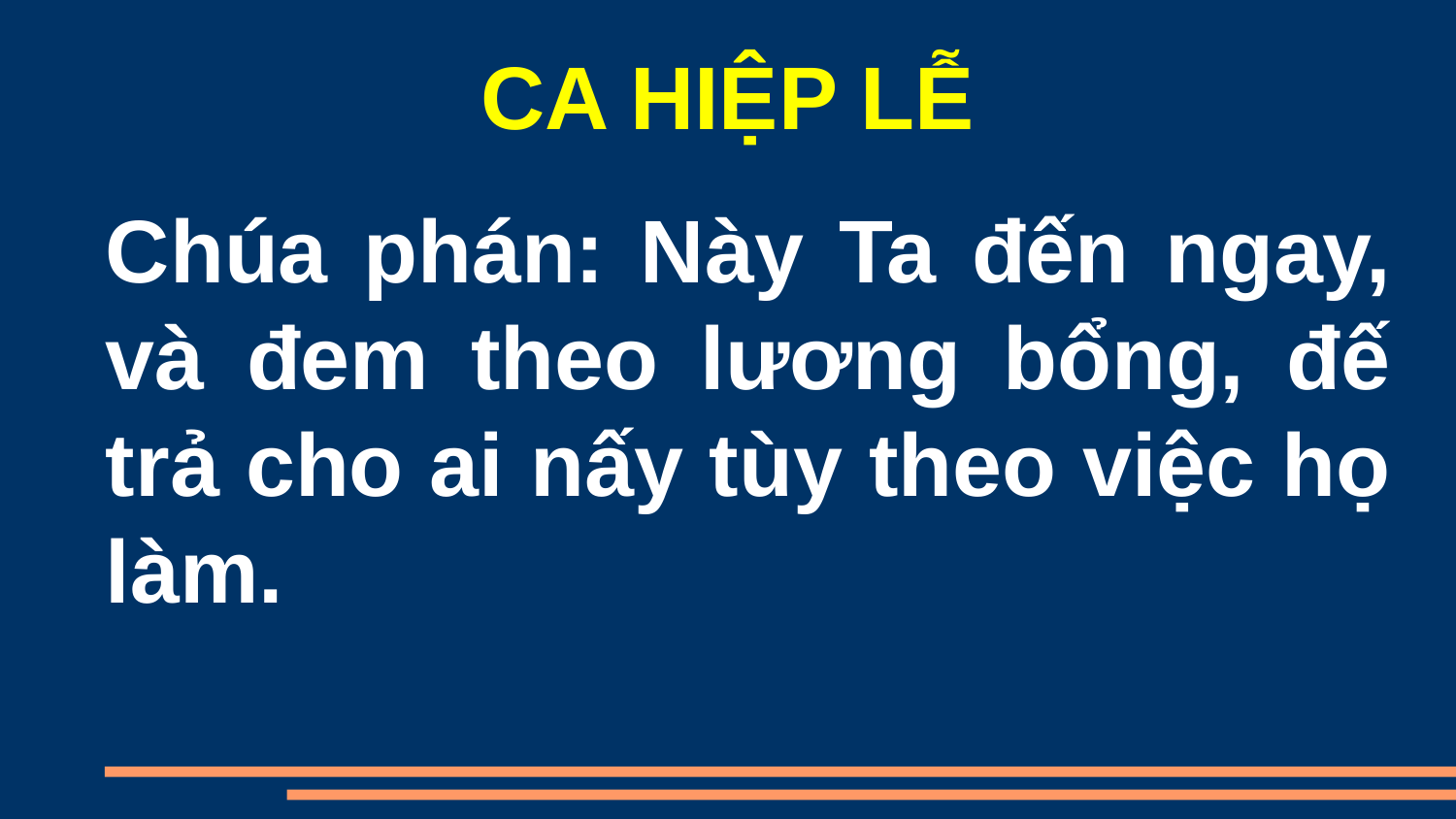

CA HIỆP LỄ
Chúa phán: Này Ta đến ngay, và đem theo lương bổng, đế trả cho ai nấy tùy theo việc họ làm.